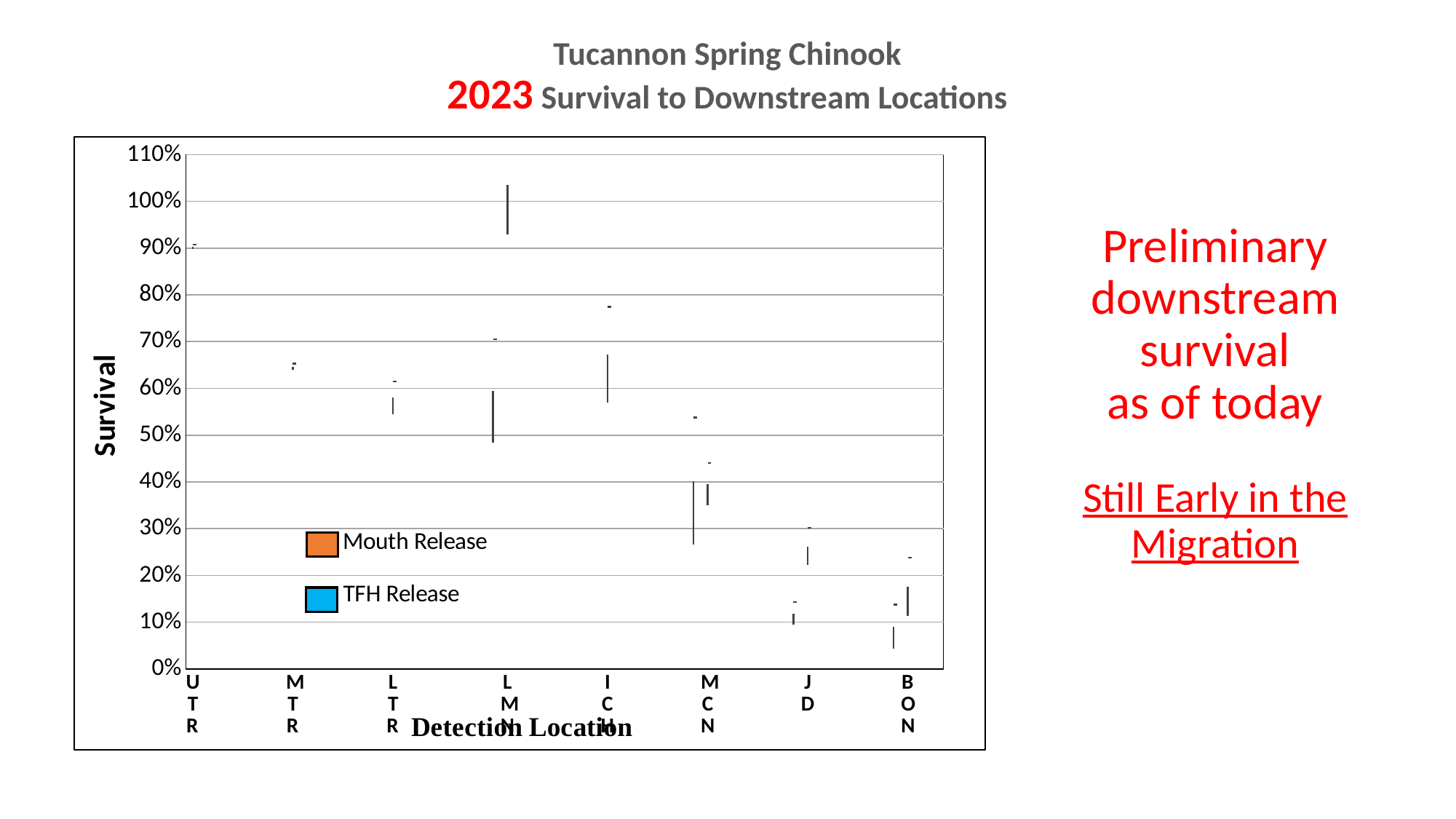

# Tucannon Spring Chinook 2023 Survival to Downstream Locations

[unsupported chart]

Preliminary downstream survival
as of today

Still Early in the Migration